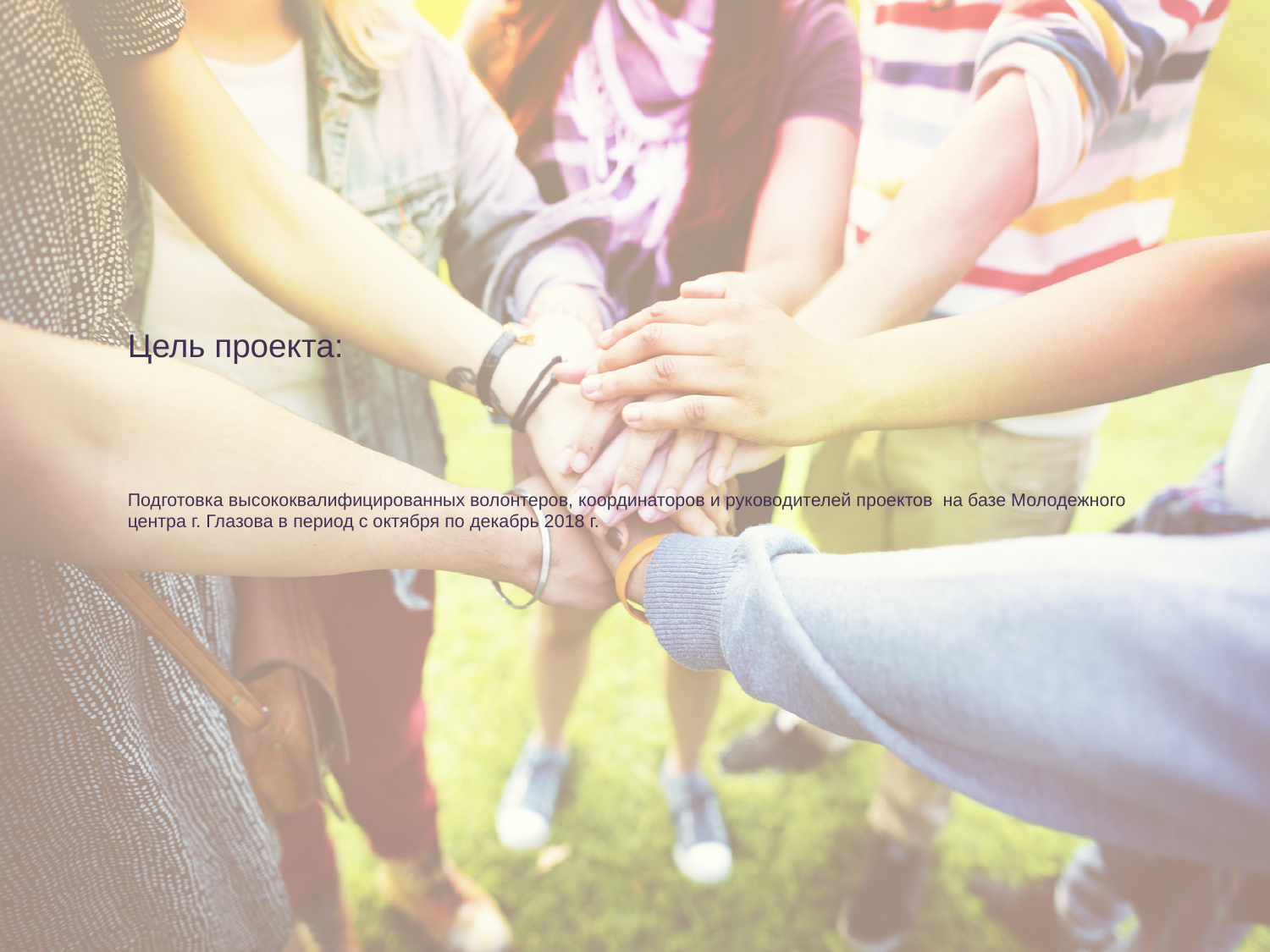

# Цель проекта: Подготовка высококвалифицированных волонтеров, координаторов и руководителей проектов  на базе Молодежного центра г. Глазова в период с октября по декабрь 2018 г.